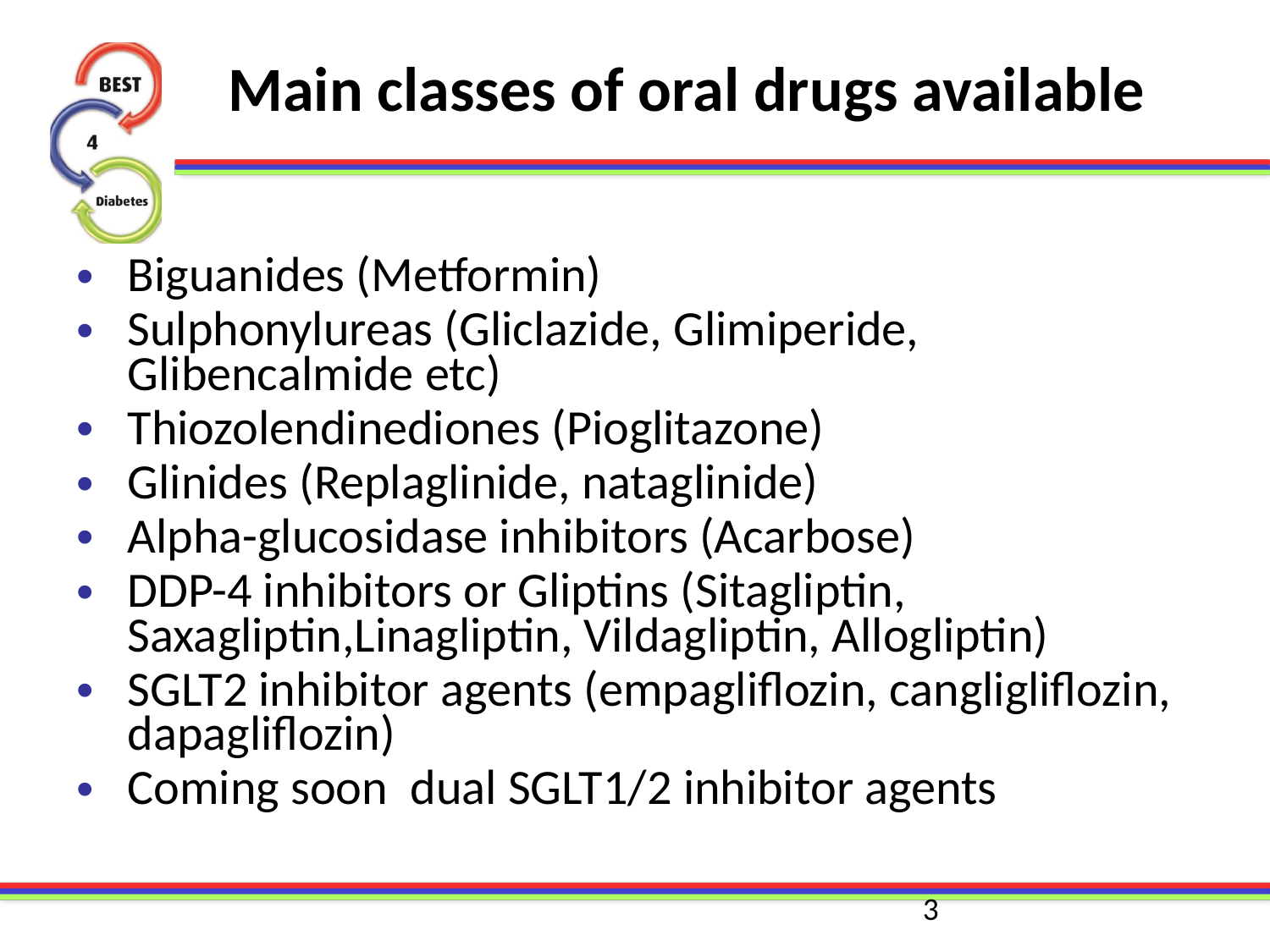

Main classes of oral drugs available
Biguanides (Metformin)
Sulphonylureas (Gliclazide, Glimiperide, Glibencalmide etc)
Thiozolendinediones (Pioglitazone)
Glinides (Replaglinide, nataglinide)
Alpha-glucosidase inhibitors (Acarbose)
DDP-4 inhibitors or Gliptins (Sitagliptin, Saxagliptin,Linagliptin, Vildagliptin, Allogliptin)
SGLT2 inhibitor agents (empagliflozin, cangligliflozin, dapagliflozin)
Coming soon  dual SGLT1/2 inhibitor agents

3